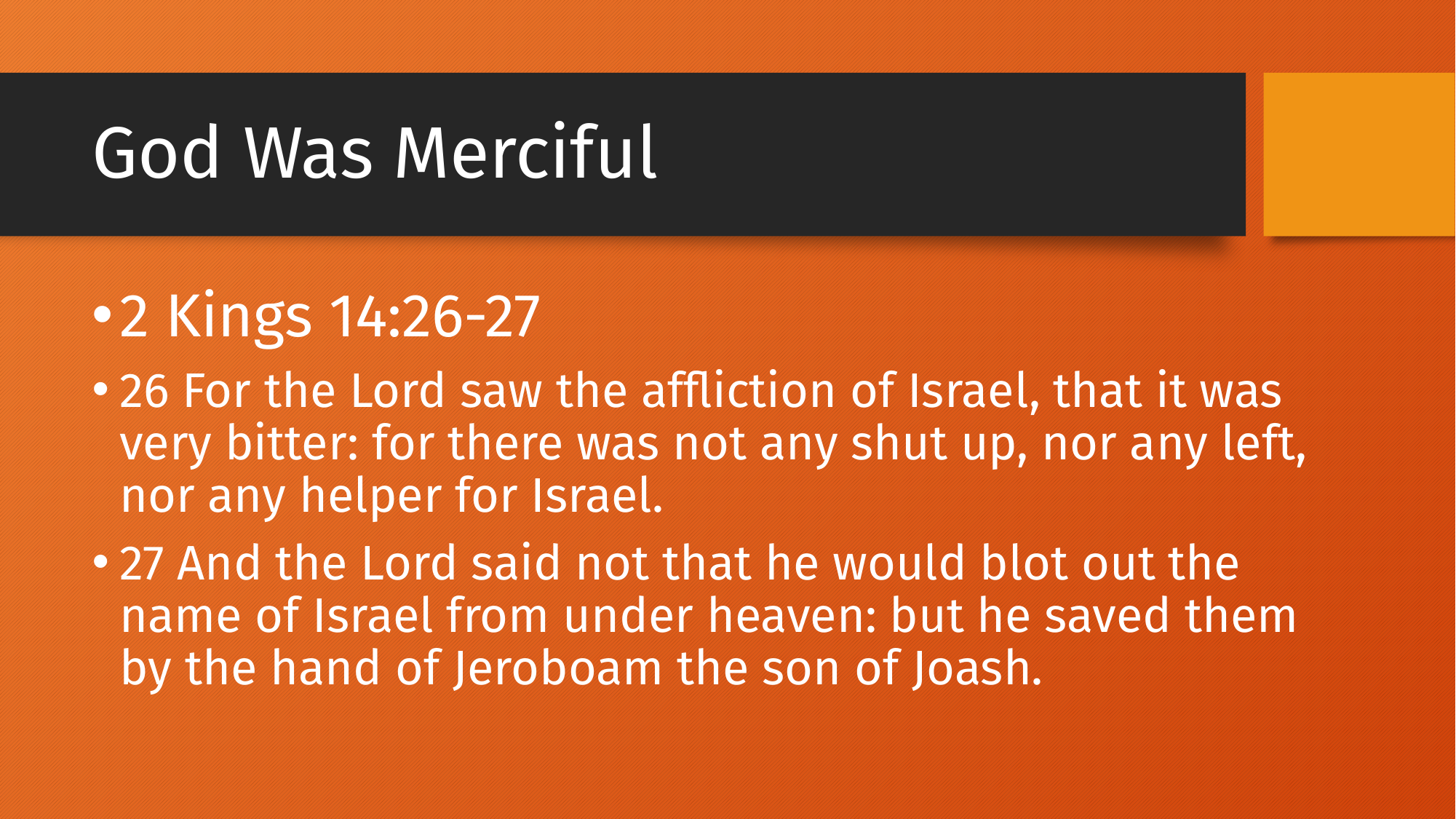

# God Was Merciful
2 Kings 14:26-27
26 For the Lord saw the affliction of Israel, that it was very bitter: for there was not any shut up, nor any left, nor any helper for Israel.
27 And the Lord said not that he would blot out the name of Israel from under heaven: but he saved them by the hand of Jeroboam the son of Joash.